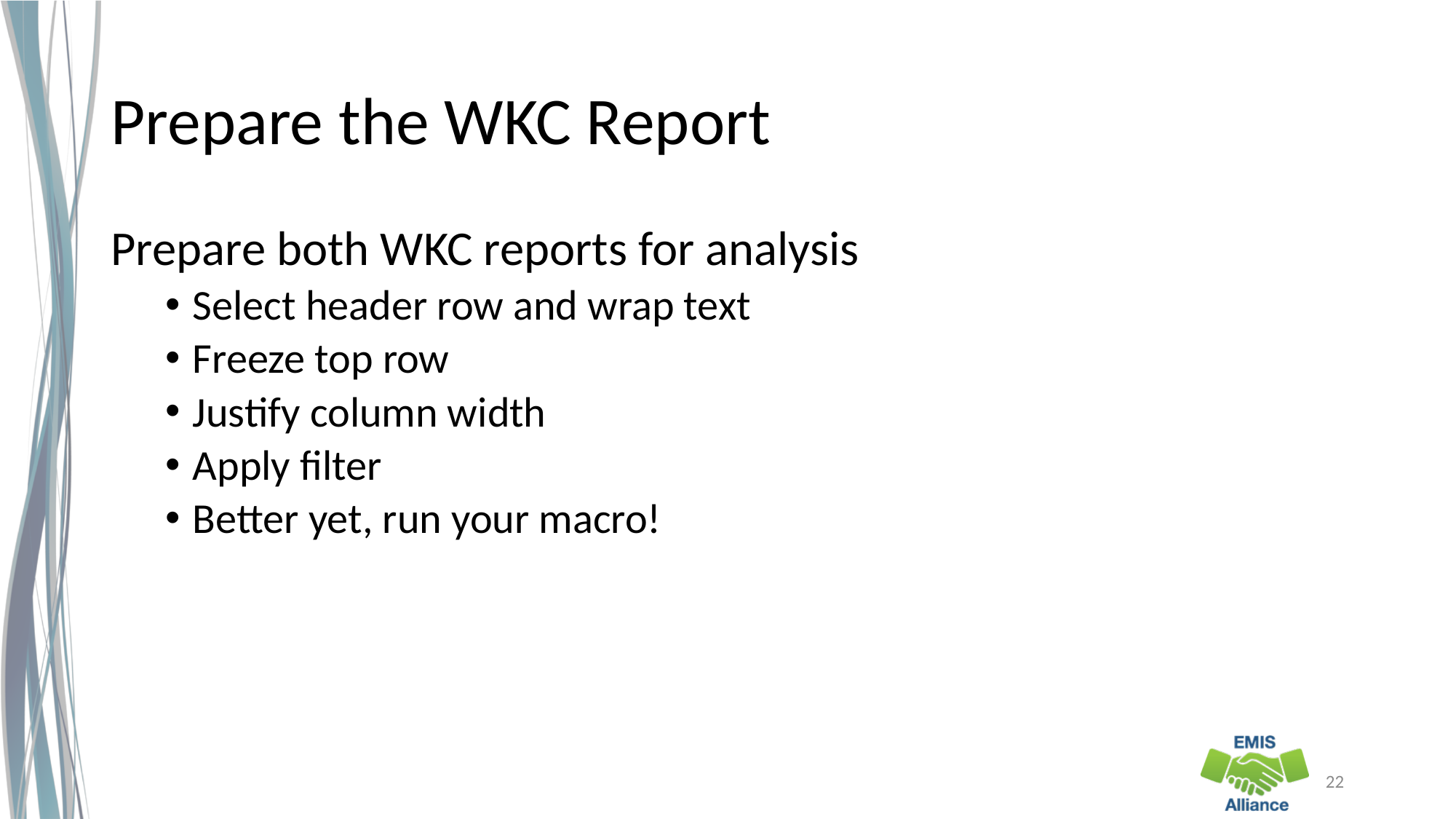

# Prepare the WKC Report
Prepare both WKC reports for analysis
Select header row and wrap text
Freeze top row
Justify column width
Apply filter
Better yet, run your macro!

22